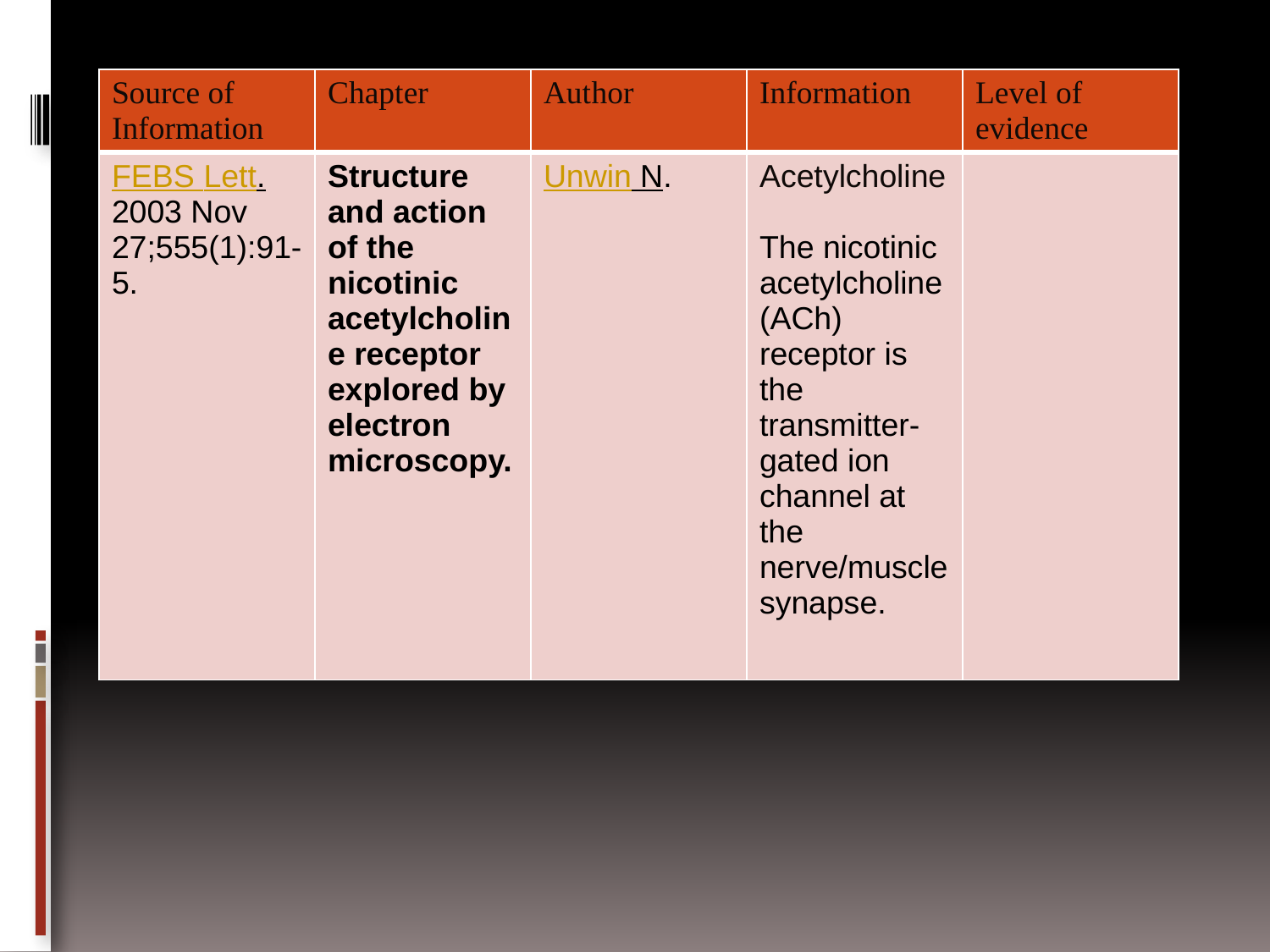

| Source of Information | Chapter | Author | Information | Level of evidence |
| --- | --- | --- | --- | --- |
| FEBS Lett. 2003 Nov 27;555(1):91-5. | Structure and action of the nicotinic acetylcholine receptor explored by electron microscopy. | Unwin N. | Acetylcholine The nicotinic acetylcholine (ACh) receptor is the transmitter-gated ion channel at the nerve/muscle synapse. |  |